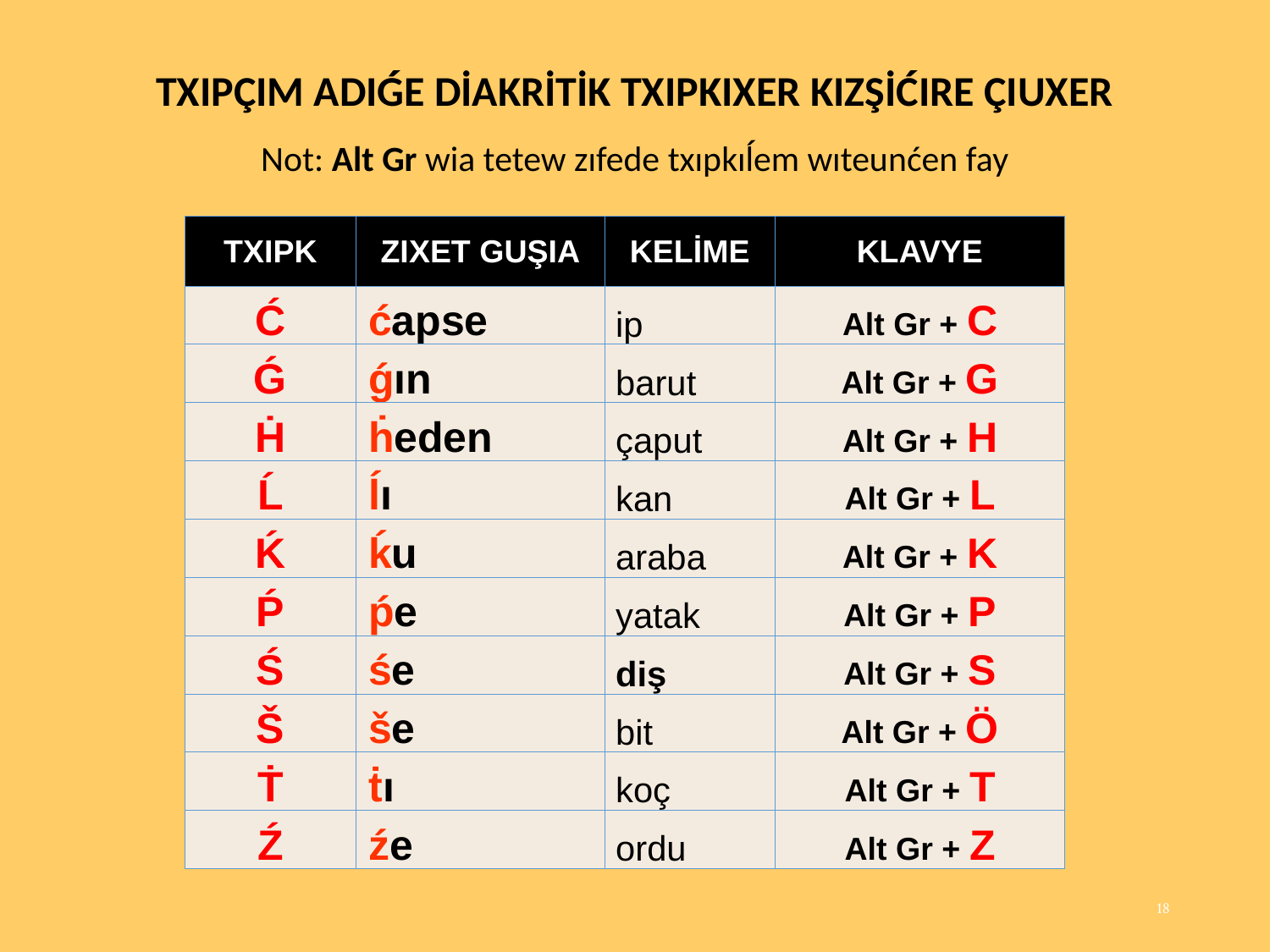

TXIPÇIM ADIǴE DİAKRİTİK TXIPKIXER KIZŞİĆIRE ÇIUXER
Not: Alt Gr wia tetew zıfede txıpkıĺem wıteunćen fay
| TXIPK | ZIXET GUŞIA | KELİME | KLAVYE |
| --- | --- | --- | --- |
| Ć | ćapse | ip | Alt Gr + C |
| Ǵ | ǵın | barut | Alt Gr + G |
| Ḣ | ḣeden | çaput | Alt Gr + H |
| Ĺ | ĺı | kan | Alt Gr + L |
| Ḱ | ḱu | araba | Alt Gr + K |
| Ṕ | ṕe | yatak | Alt Gr + P |
| Ś | śe | diş | Alt Gr + S |
| Š | še | bit | Alt Gr + Ö |
| Ṫ | ṫı | koç | Alt Gr + T |
| Ź | źe | ordu | Alt Gr + Z |

18